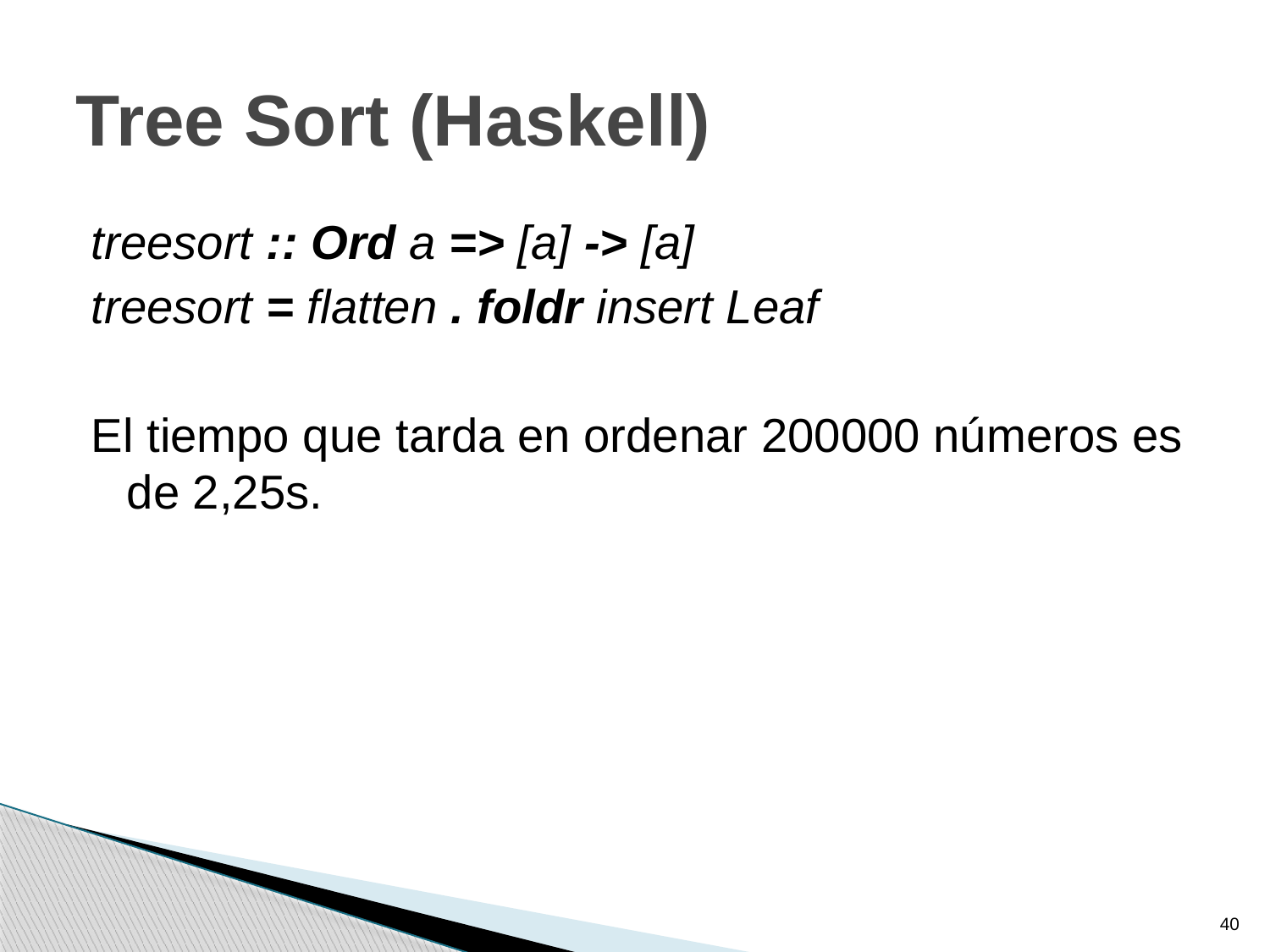

# Tree Sort (Haskell)
treesort :: Ord a => [a] -> [a]
treesort = flatten . foldr insert Leaf

El tiempo que tarda en ordenar 200000 números es de 2,25s.
40